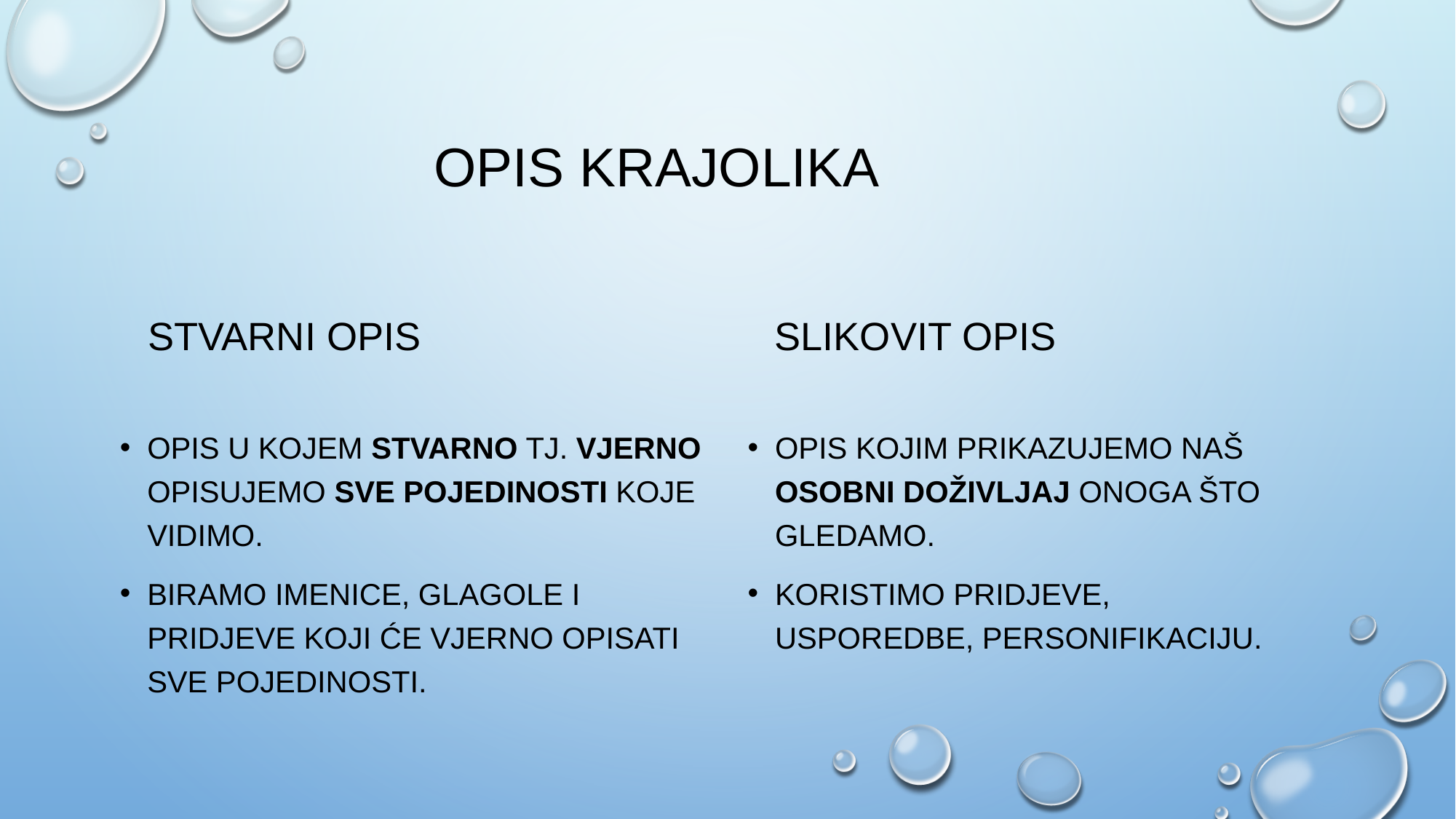

# OPIS KRAJOLIKA
STVARNI OPIS
Slikovit opis

Opis u kojem stvarno tj. Vjerno opisujemo sve pojedinosti koje vidimo.
BIRAMO IMENICE, GLAGOLE I PRIDJEVE KOJI ĆE VJERNO OPISATI SVE POJEDINOSTI.

Opis kojim prikazujemo naš osobni doživljaj onoga što gledamo.
Koristimo pridjeve, usporedbe, personifikaciju.